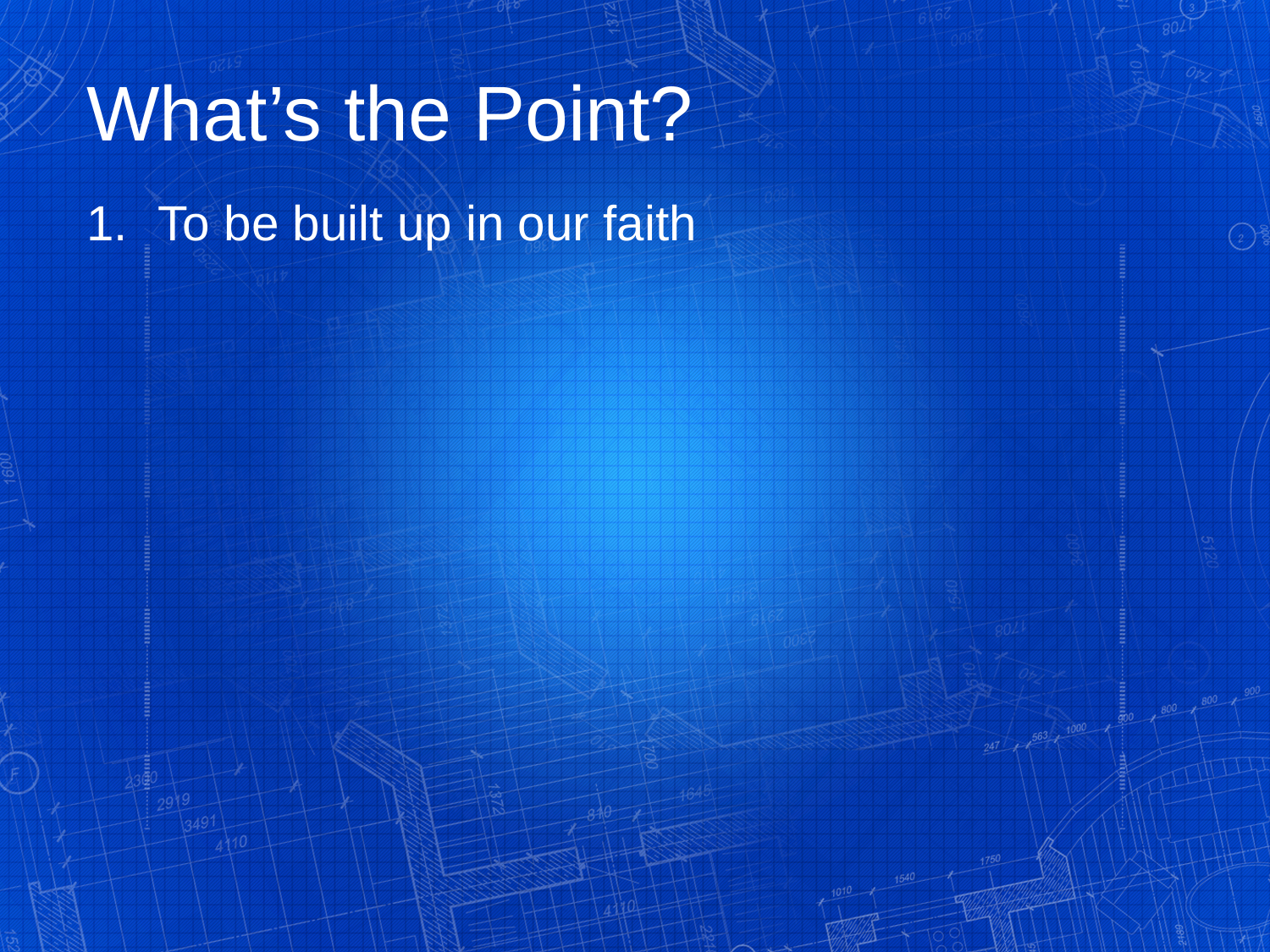

What’s the Point?
To be built up in our faith